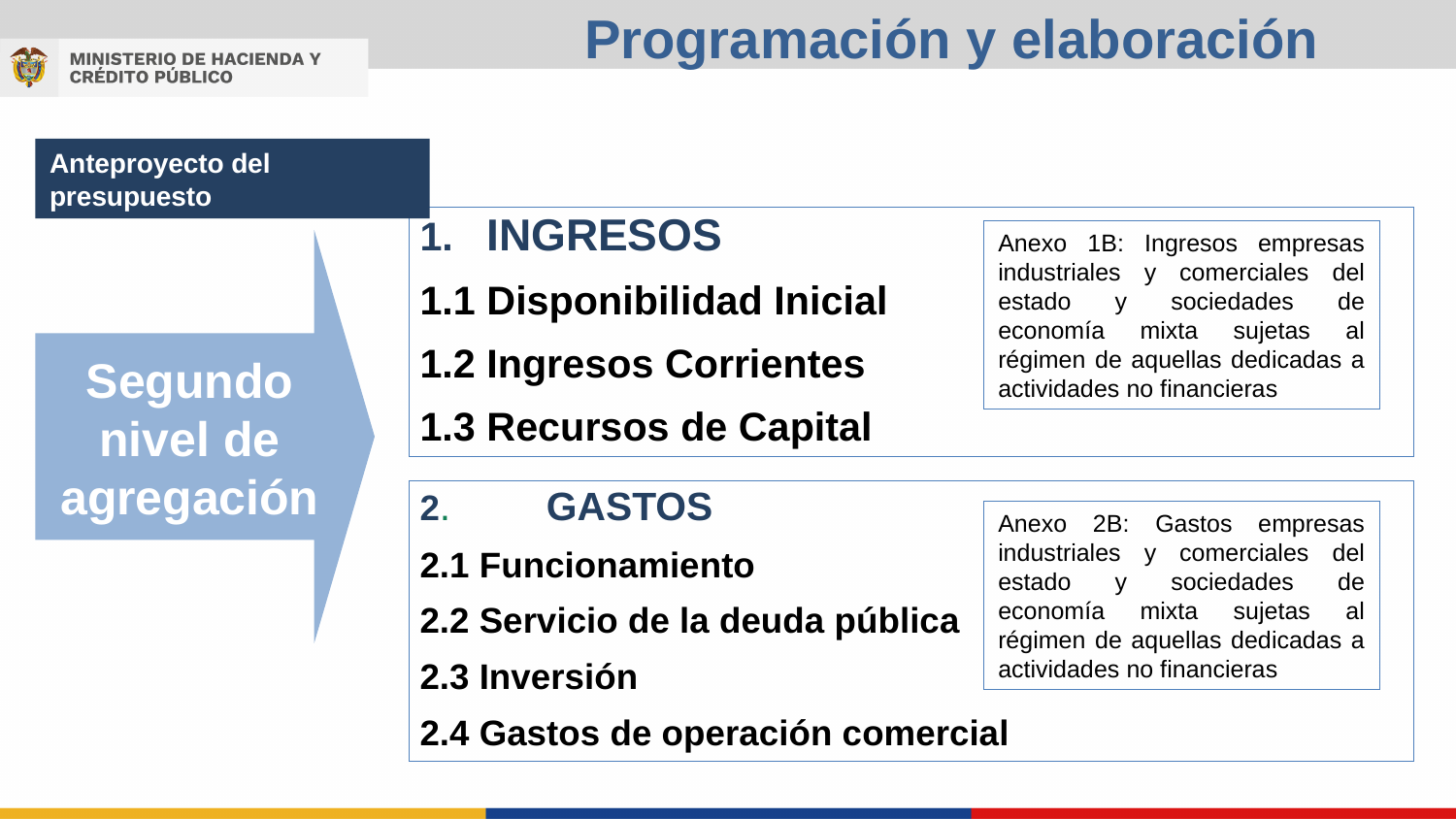

Programación y elaboración
Anteproyecto del presupuesto
1.   INGRESOS
1.1 Disponibilidad Inicial
1.2 Ingresos Corrientes
1.3 Recursos de Capital

Anexo 1B: Ingresos empresas industriales y comerciales del estado y sociedades de economía mixta sujetas al régimen de aquellas dedicadas a actividades no financieras
Segundo nivel de agregación
2.  	GASTOS
2.1 Funcionamiento
2.2 Servicio de la deuda pública
2.3 Inversión
2.4 Gastos de operación comercial

Anexo 2B: Gastos empresas industriales y comerciales del estado y sociedades de economía mixta sujetas al régimen de aquellas dedicadas a actividades no financieras